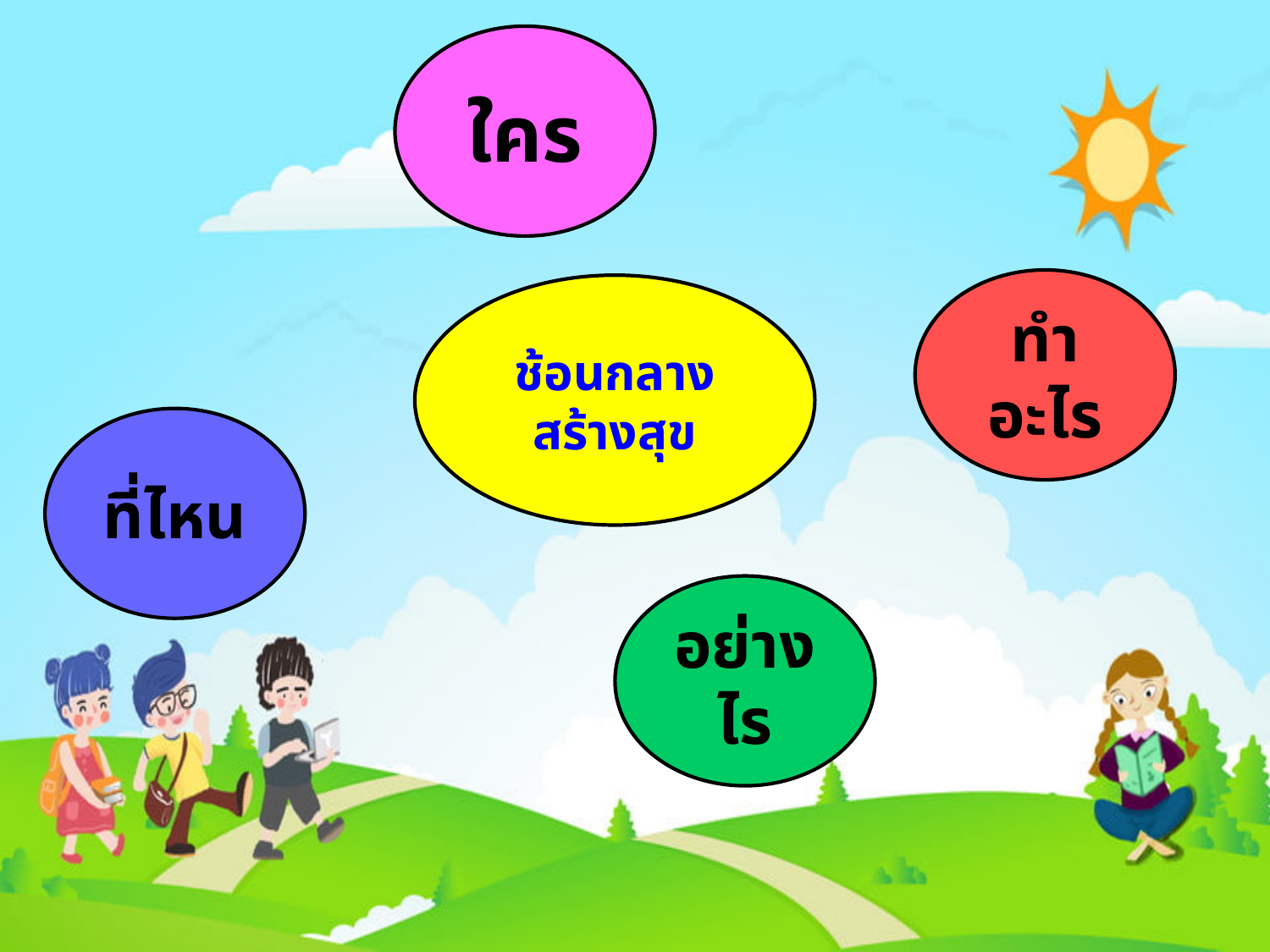

ใคร
ทำอะไร
ช้อนกลางสร้างสุข
ที่ไหน
อย่างไร